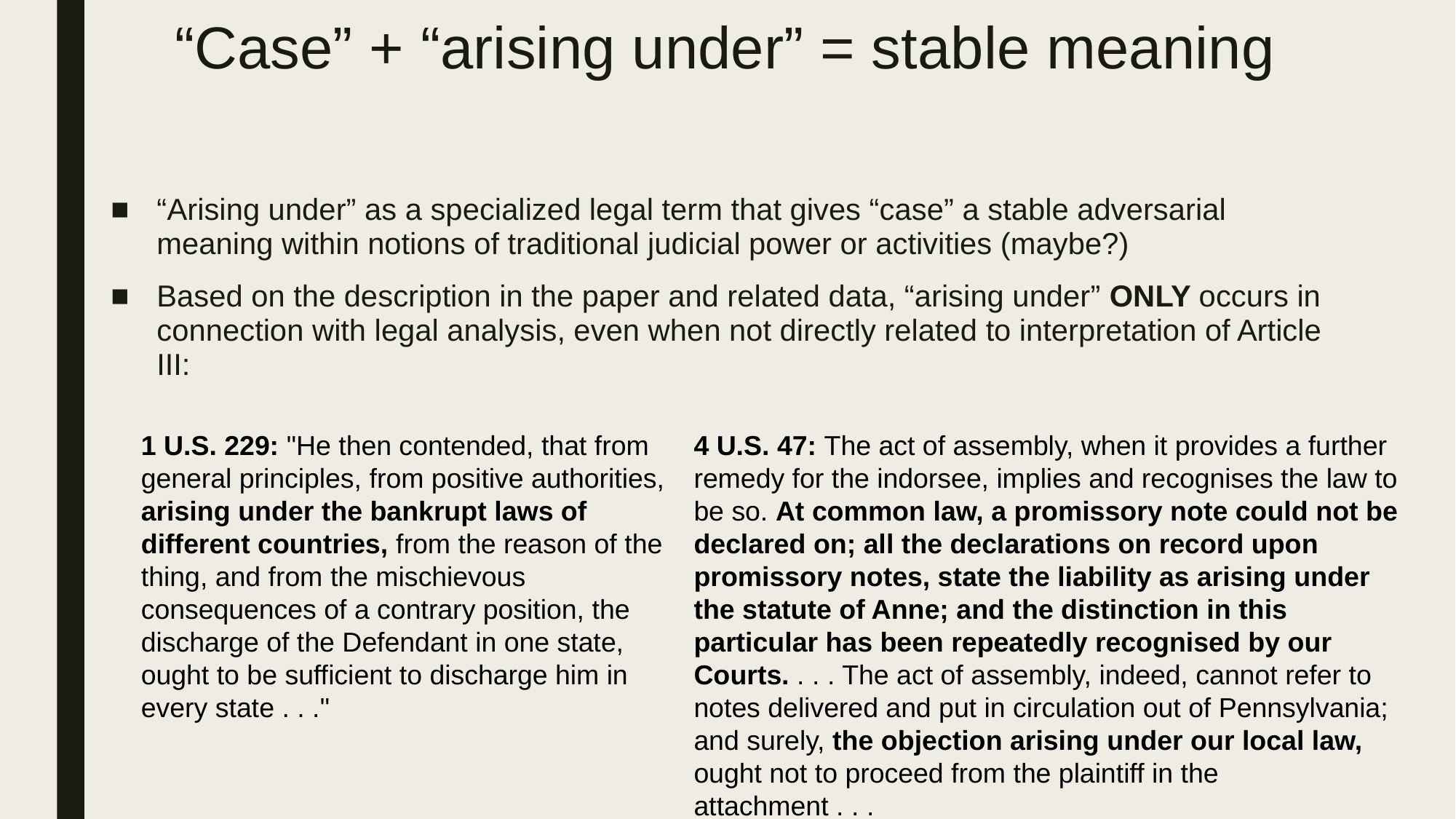

# “Case” + “arising under” = stable meaning
“Arising under” as a specialized legal term that gives “case” a stable adversarial meaning within notions of traditional judicial power or activities (maybe?)
Based on the description in the paper and related data, “arising under” ONLY occurs in connection with legal analysis, even when not directly related to interpretation of Article III:

1 U.S. 229: "He then contended, that from general principles, from positive authorities, arising under the bankrupt laws of different countries, from the reason of the thing, and from the mischievous consequences of a contrary position, the discharge of the Defendant in one state, ought to be sufficient to discharge him in every state . . ."
4 U.S. 47: The act of assembly, when it provides a further remedy for the indorsee, implies and recognises the law to be so. At common law, a promissory note could not be declared on; all the declarations on record upon promissory notes, state the liability as arising under the statute of Anne; and the distinction in this particular has been repeatedly recognised by our Courts. . . . The act of assembly, indeed, cannot refer to notes delivered and put in circulation out of Pennsylvania; and surely, the objection arising under our local law, ought not to proceed from the plaintiff in the attachment . . .